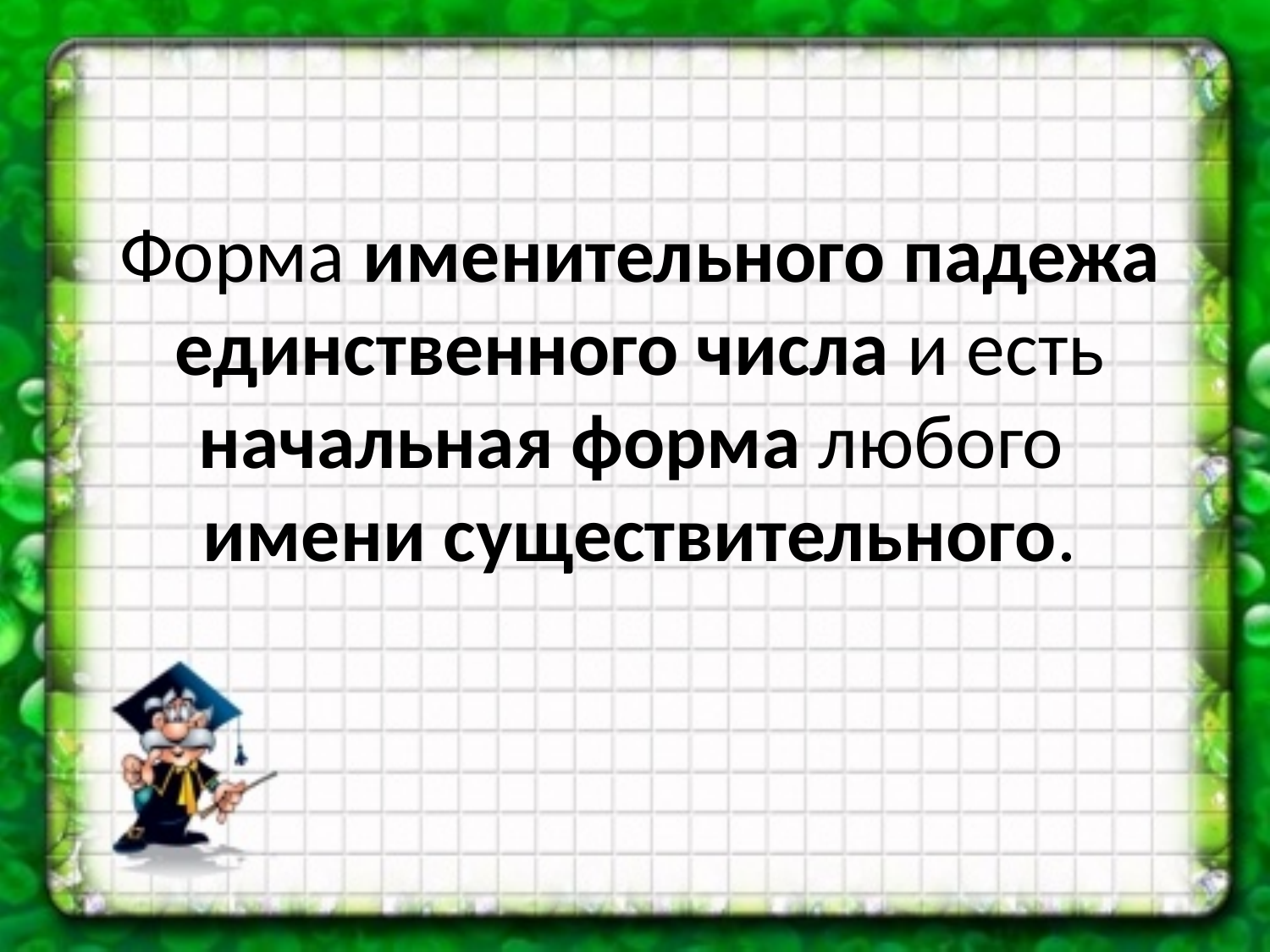

Форма именительного падежа единственного числа и есть начальная форма любого
имени существительного.